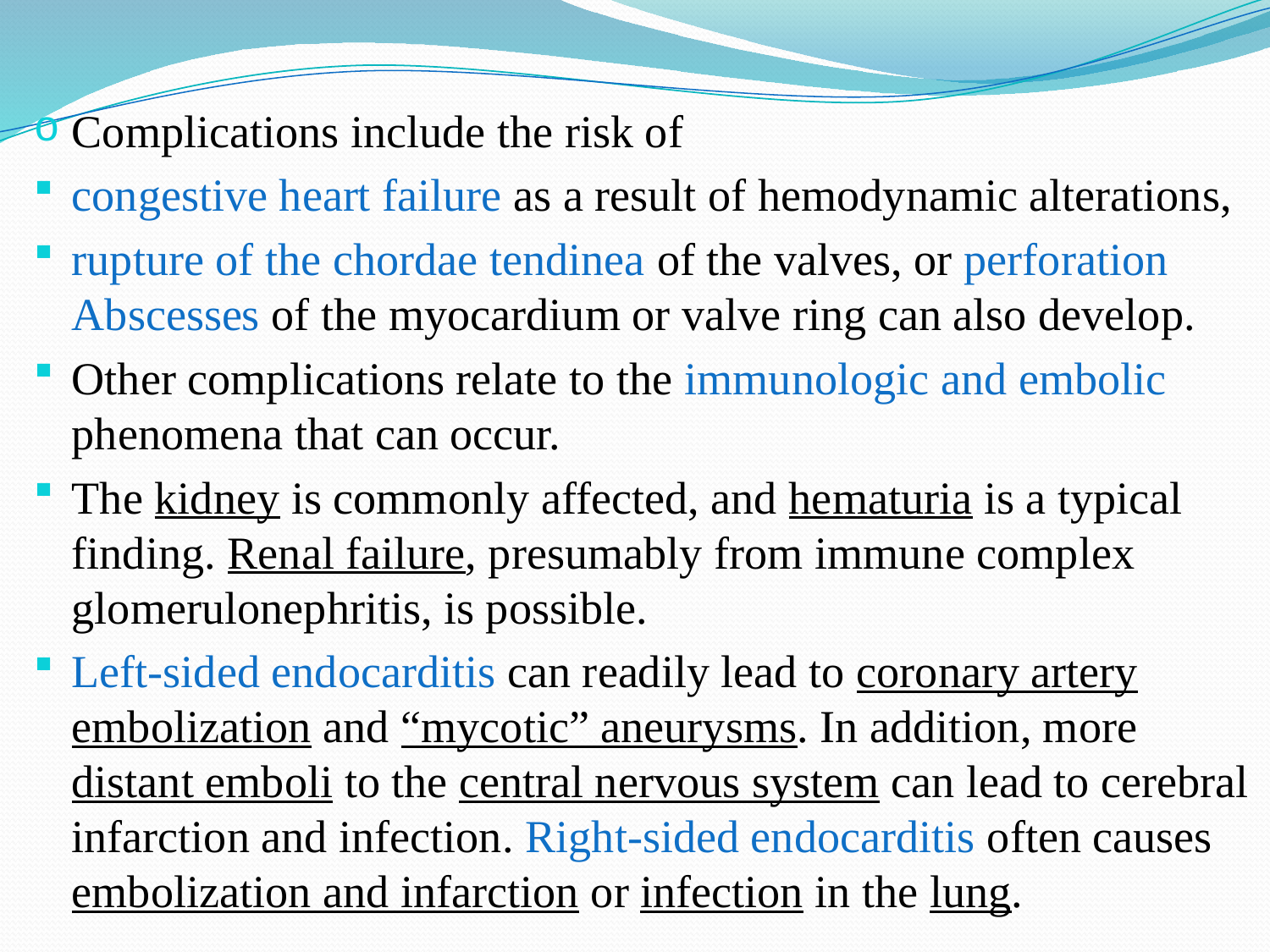

Complications include the risk of
congestive heart failure as a result of hemodynamic alterations,
rupture of the chordae tendinea of the valves, or perforation Abscesses of the myocardium or valve ring can also develop.
Other complications relate to the immunologic and embolic phenomena that can occur.
The kidney is commonly affected, and hematuria is a typical finding. Renal failure, presumably from immune complex glomerulonephritis, is possible.
Left-sided endocarditis can readily lead to coronary artery embolization and “mycotic” aneurysms. In addition, more distant emboli to the central nervous system can lead to cerebral infarction and infection. Right-sided endocarditis often causes embolization and infarction or infection in the lung.